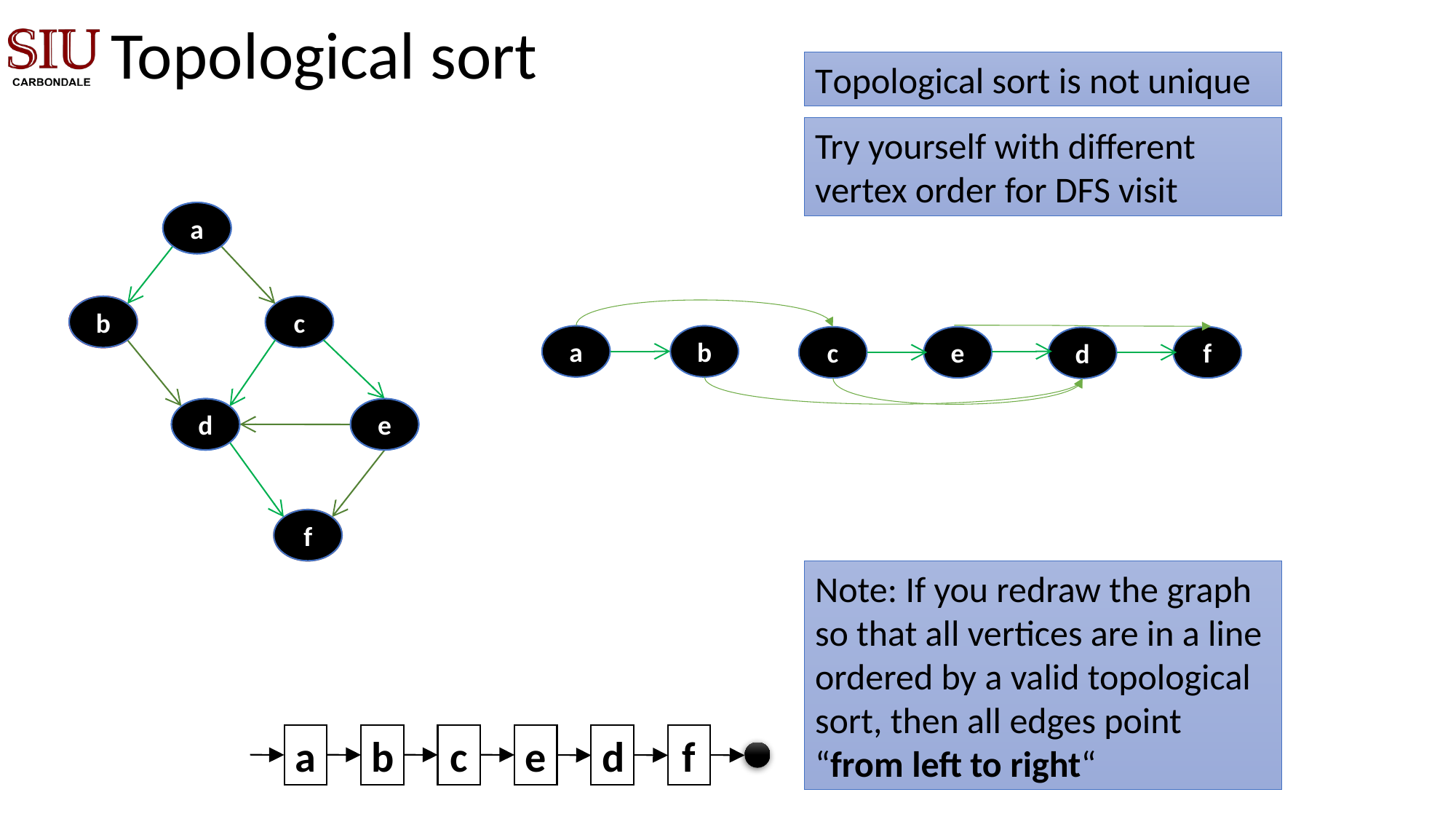

# Topological sort
Topological sort is not unique
Try yourself with different vertex order for DFS visit
a
a
b
b
c
a
b
c
e
f
d
d
d
e
e
f
f
Note: If you redraw the graph so that all vertices are in a line ordered by a valid topological sort, then all edges point “from left to right“
a
b
c
e
d
f